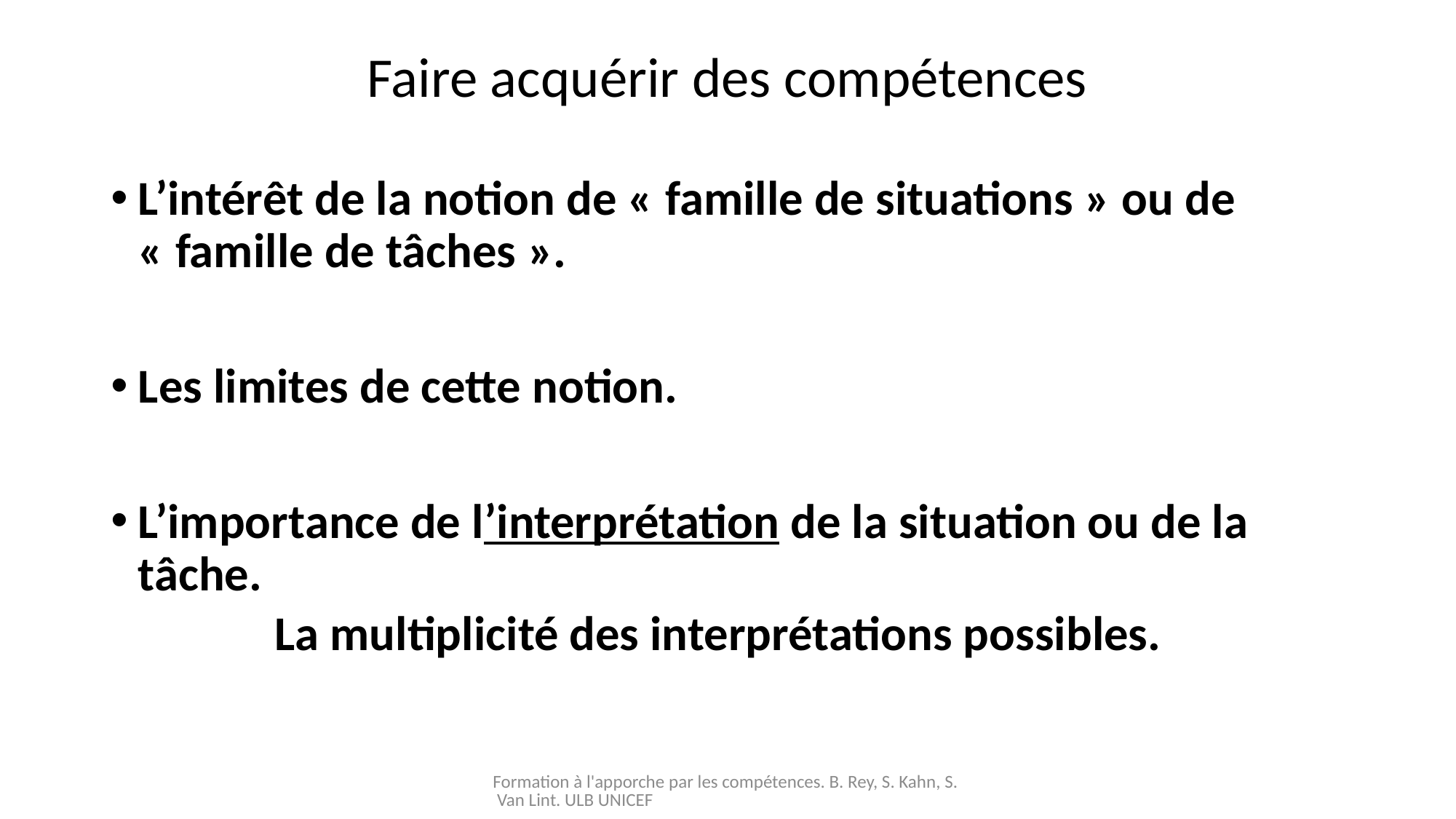

# Faire acquérir des compétences
L’intérêt de la notion de « famille de situations » ou de « famille de tâches ».

Les limites de cette notion.

L’importance de l’interprétation de la situation ou de la tâche.
La multiplicité des interprétations possibles.
Formation à l'apporche par les compétences. B. Rey, S. Kahn, S. Van Lint. ULB UNICEF